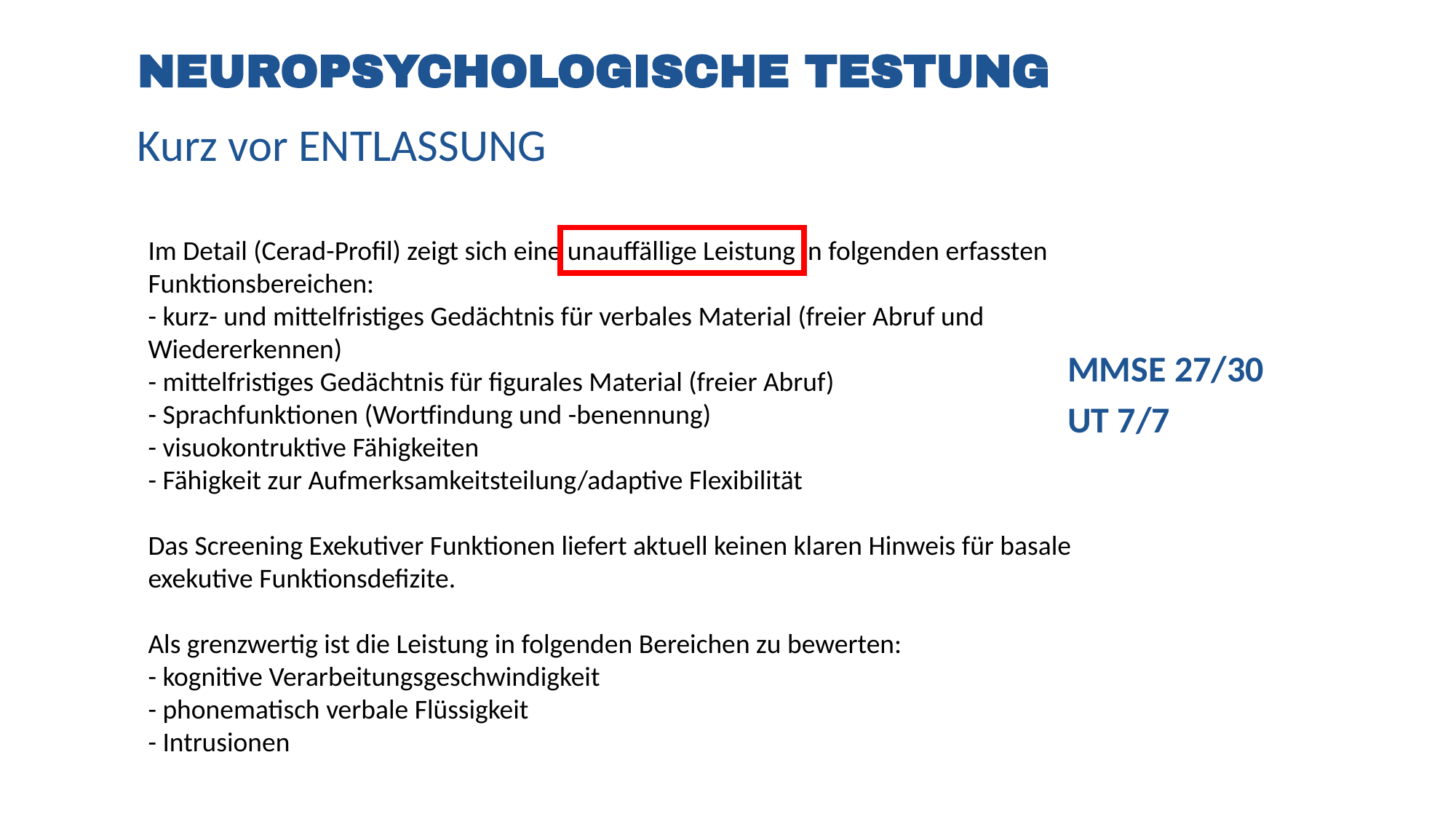

# NEUROPSYCHOLOGISCHE TESTUNG
Kurz vor ENTLASSUNG

Im Detail (Cerad-Profil) zeigt sich eine unauffällige Leistung in folgenden erfassten Funktionsbereichen:
- kurz- und mittelfristiges Gedächtnis für verbales Material (freier Abruf und Wiedererkennen)
- mittelfristiges Gedächtnis für figurales Material (freier Abruf)
- Sprachfunktionen (Wortfindung und -benennung)
- visuokontruktive Fähigkeiten
- Fähigkeit zur Aufmerksamkeitsteilung/adaptive Flexibilität

Das Screening Exekutiver Funktionen liefert aktuell keinen klaren Hinweis für basale exekutive Funktionsdefizite.

Als grenzwertig ist die Leistung in folgenden Bereichen zu bewerten:
- kognitive Verarbeitungsgeschwindigkeit
- phonematisch verbale Flüssigkeit
- Intrusionen

MMSE 27/30
UT 7/7